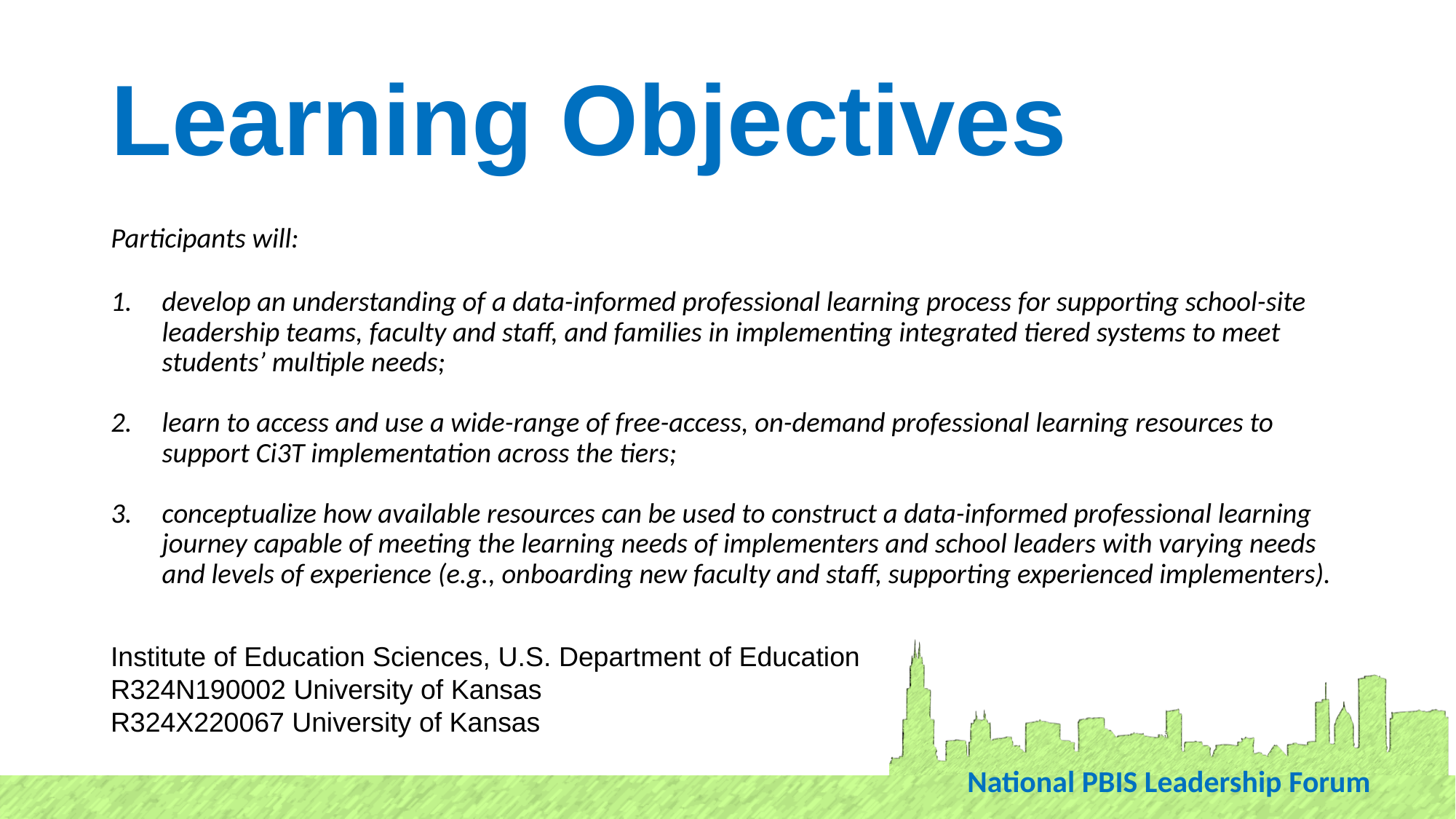

# Learning Objectives
Participants will:
develop an understanding of a data-informed professional learning process for supporting school-site leadership teams, faculty and staff, and families in implementing integrated tiered systems to meet students’ multiple needs;
learn to access and use a wide-range of free-access, on-demand professional learning resources to support Ci3T implementation across the tiers;
conceptualize how available resources can be used to construct a data-informed professional learning journey capable of meeting the learning needs of implementers and school leaders with varying needs and levels of experience (e.g., onboarding new faculty and staff, supporting experienced implementers).
Institute of Education Sciences, U.S. Department of Education
R324N190002 University of Kansas
R324X220067 University of Kansas